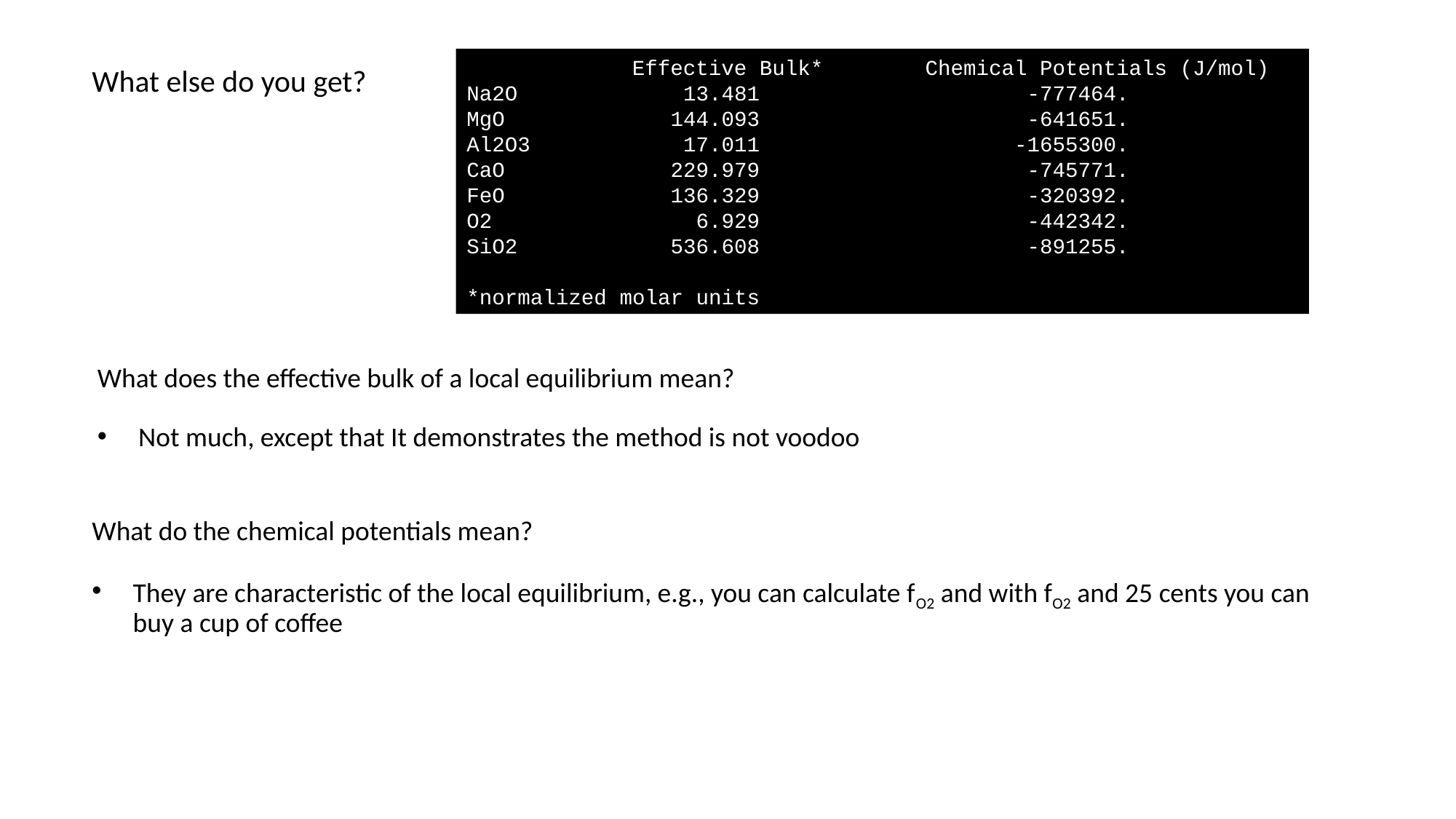

# What else do you get?
             Effective Bulk*        Chemical Potentials (J/mol)
Na2O             13.481                     -777464.
MgO             144.093                     -641651.
Al2O3            17.011                    -1655300.
CaO             229.979                     -745771.
FeO             136.329                     -320392.
O2                6.929                     -442342.
SiO2            536.608                     -891255.

*normalized molar units
What does the effective bulk of a local equilibrium mean?

Not much, except that It demonstrates the method is not voodoo
What do the chemical potentials mean?

They are characteristic of the local equilibrium, e.g., you can calculate fO2 and with fO2 and 25 cents you can buy a cup of coffee